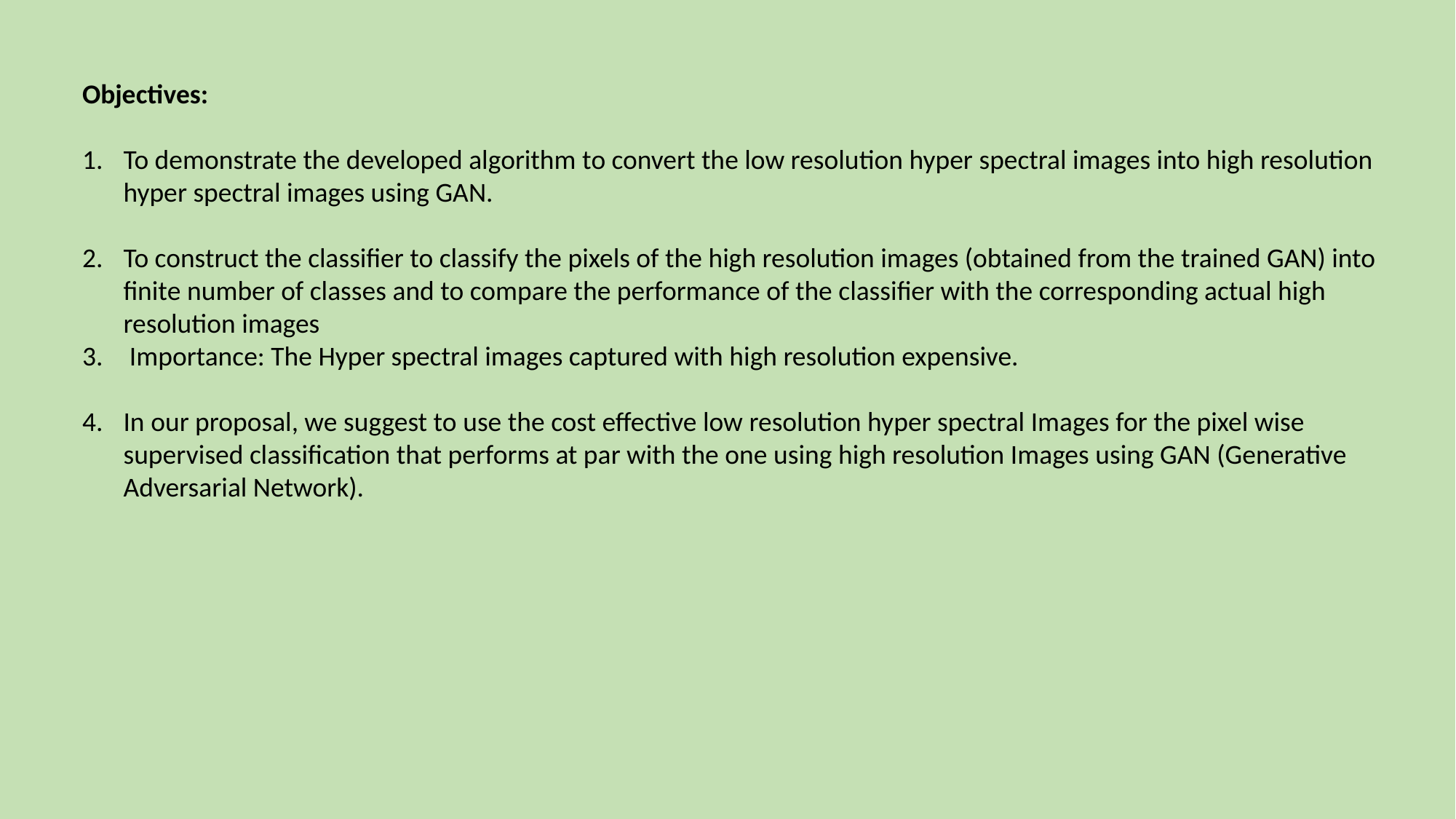

Objectives:

To demonstrate the developed algorithm to convert the low resolution hyper spectral images into high resolution hyper spectral images using GAN.

To construct the classifier to classify the pixels of the high resolution images (obtained from the trained GAN) into finite number of classes and to compare the performance of the classifier with the corresponding actual high resolution images
 Importance: The Hyper spectral images captured with high resolution expensive.

In our proposal, we suggest to use the cost effective low resolution hyper spectral Images for the pixel wise supervised classification that performs at par with the one using high resolution Images using GAN (Generative Adversarial Network).